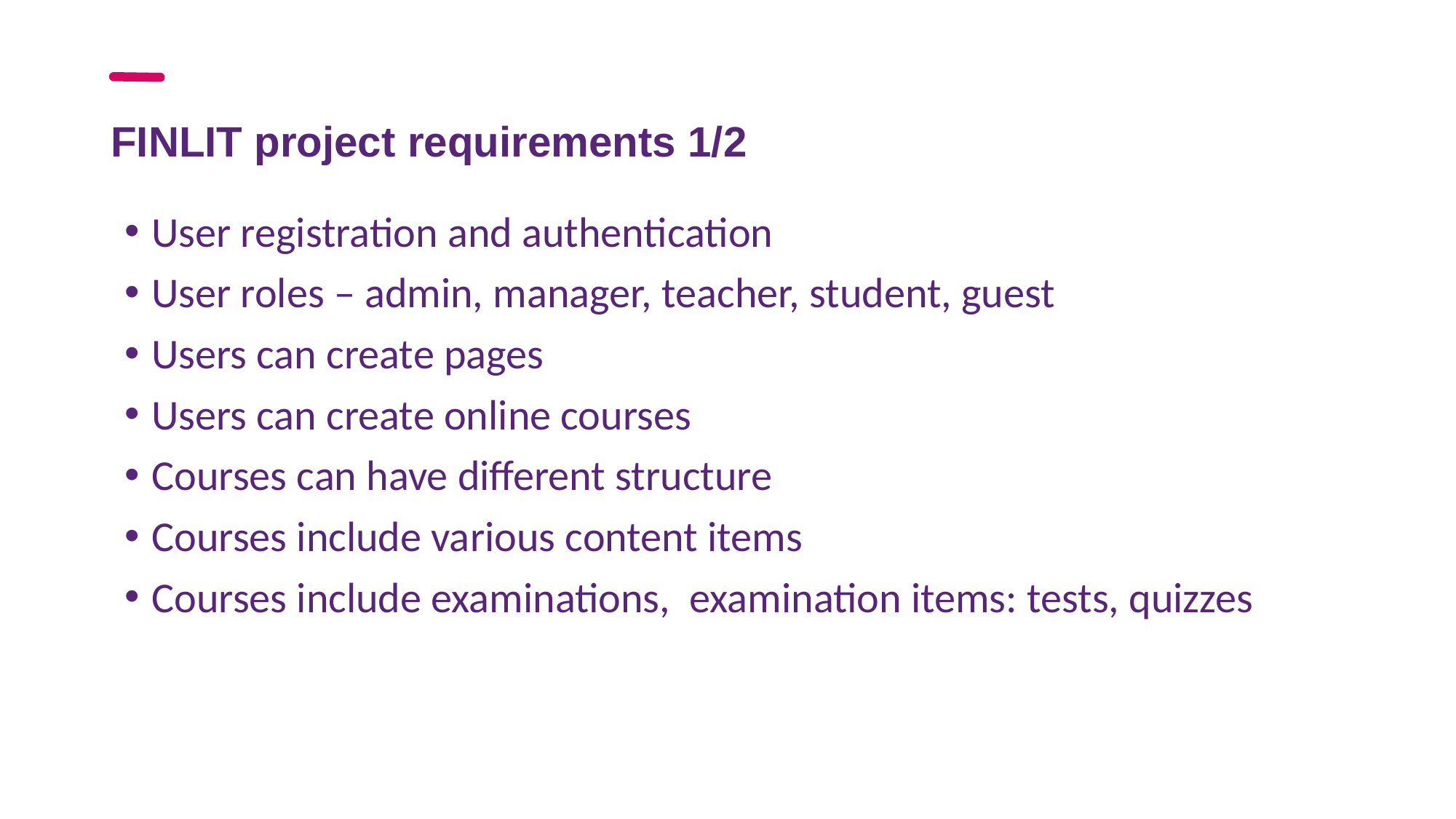

# FINLIT project requirements 1/2
User registration and authentication
User roles – admin, manager, teacher, student, guest
Users can create pages
Users can create online courses
Courses can have different structure
Courses include various content items
Courses include examinations,  examination items: tests, quizzes